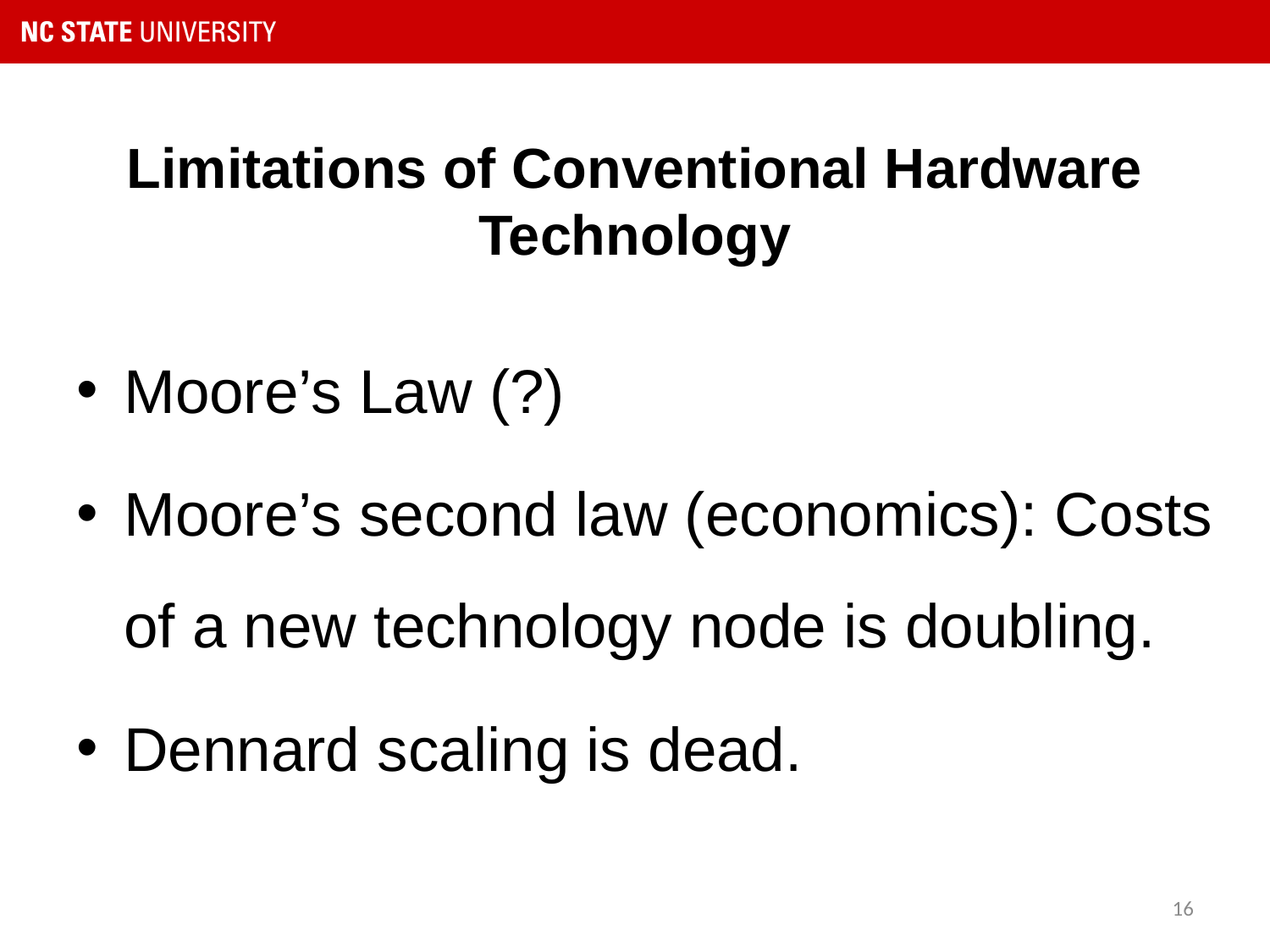

# Limitations of Conventional Hardware Technology
Moore’s Law (?)
Moore’s second law (economics): Costs of a new technology node is doubling.
Dennard scaling is dead.

16